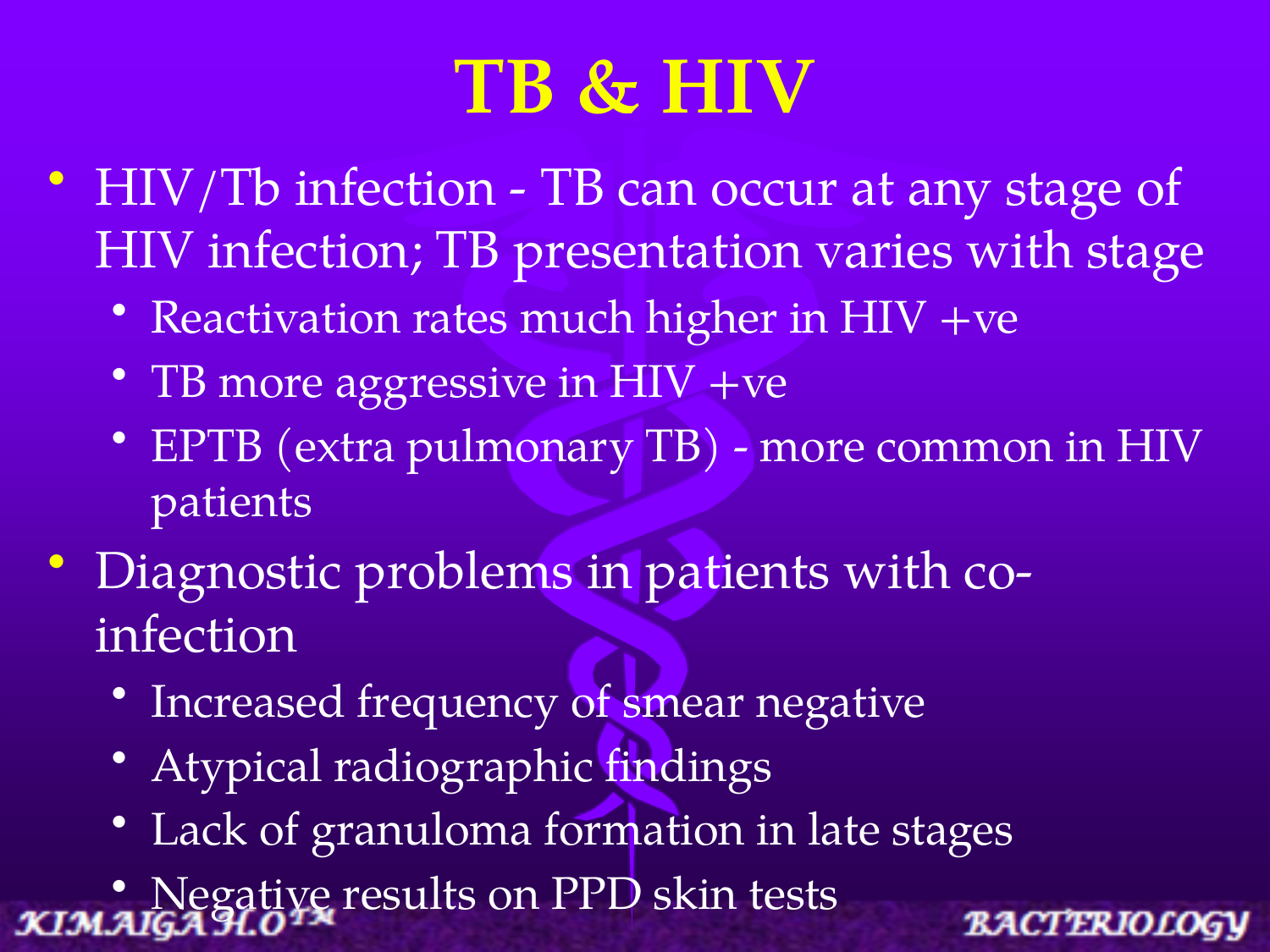

# TB & HIV
HIV/Tb infection - TB can occur at any stage of HIV infection; TB presentation varies with stage
Reactivation rates much higher in HIV +ve
TB more aggressive in HIV +ve
EPTB (extra pulmonary TB) - more common in HIV patients
Diagnostic problems in patients with co-infection
Increased frequency of smear negative
Atypical radiographic findings
Lack of granuloma formation in late stages
Negative results on PPD skin tests